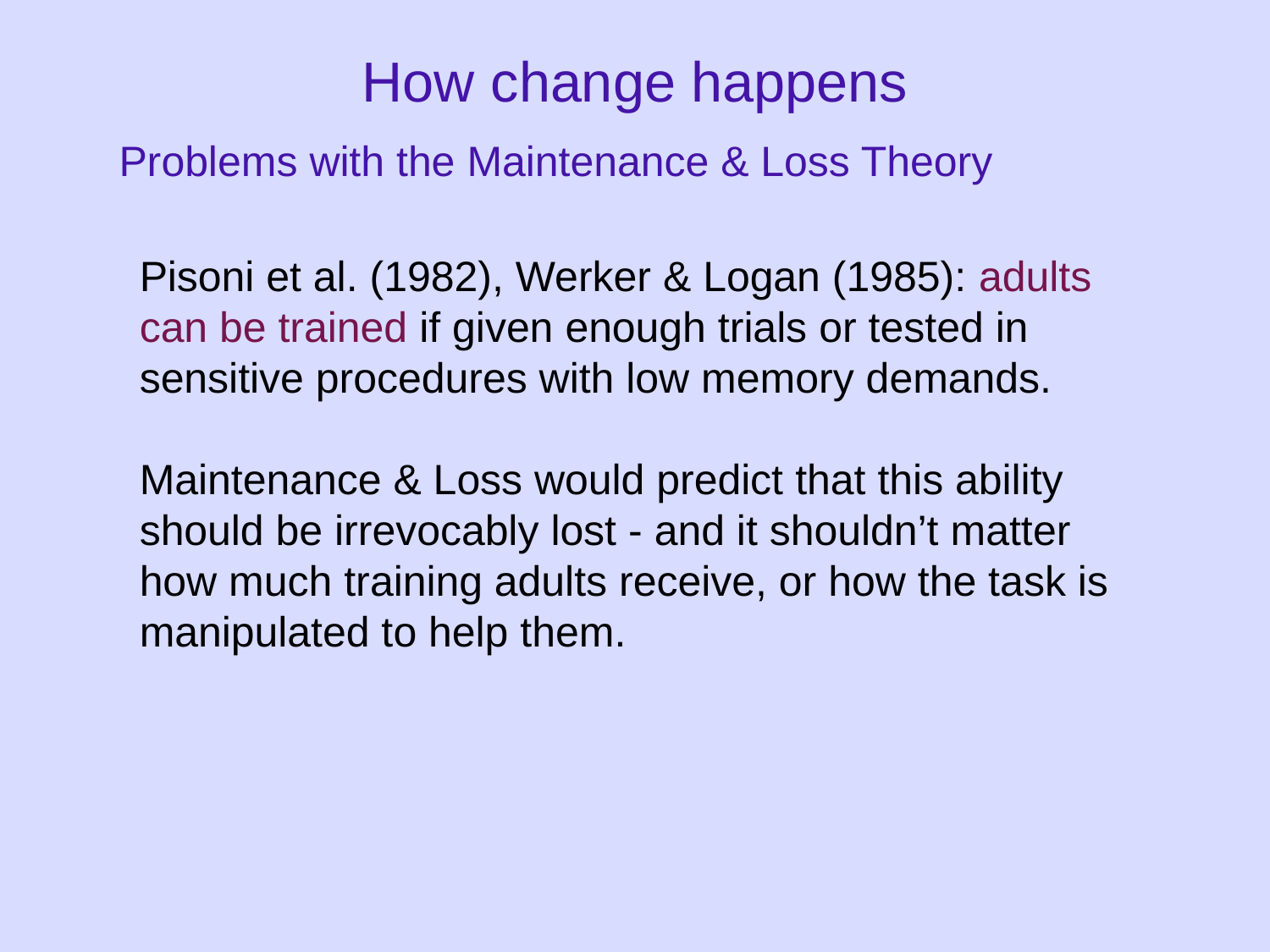

# How change happens
Problems with the Maintenance & Loss Theory
Pisoni et al. (1982), Werker & Logan (1985): adults can be trained if given enough trials or tested in sensitive procedures with low memory demands.

Maintenance & Loss would predict that this ability should be irrevocably lost - and it shouldn’t matter how much training adults receive, or how the task is manipulated to help them.